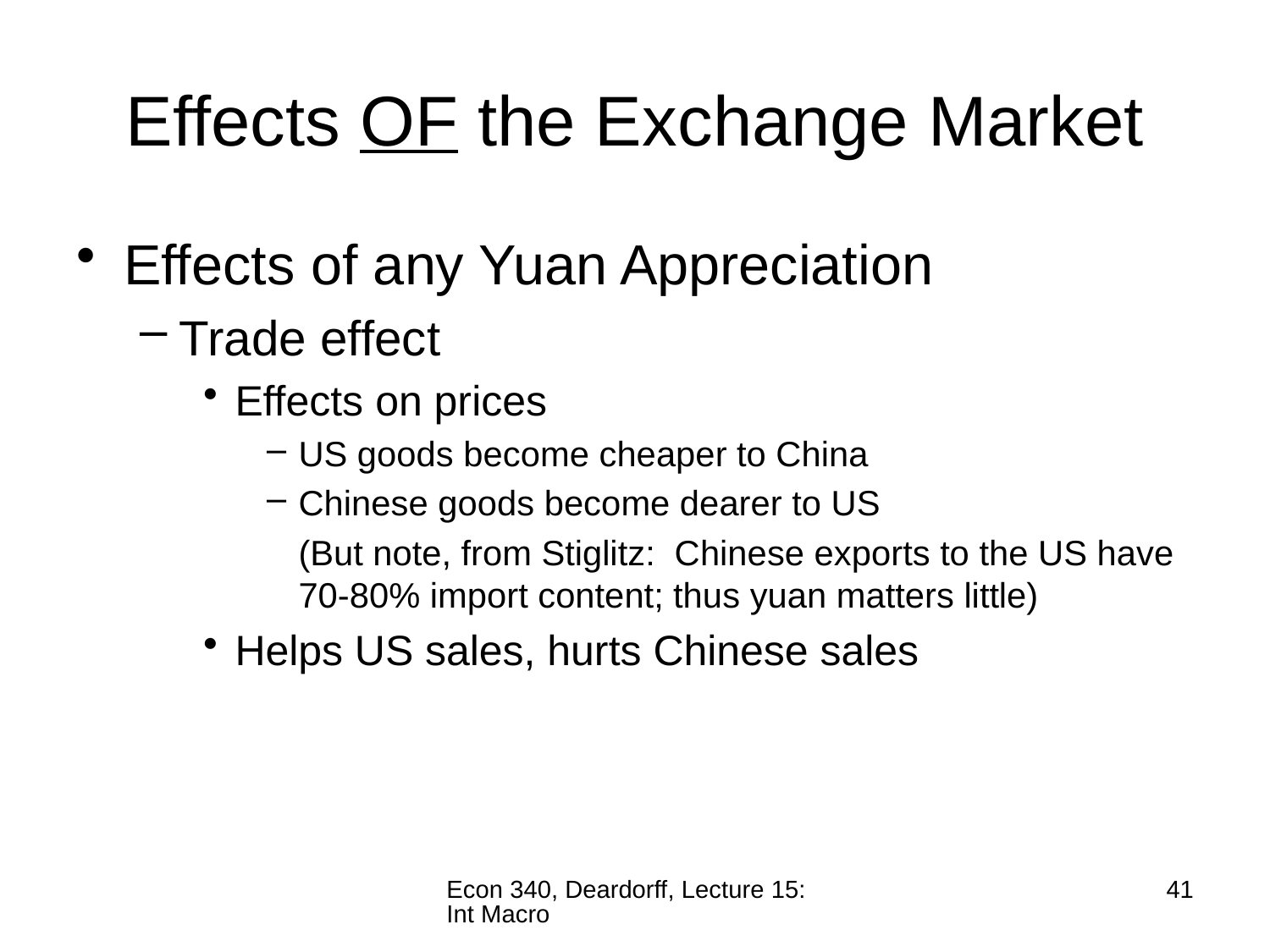

# Effects OF the Exchange Market
Effects of any Yuan Appreciation
Trade effect
Effects on prices
US goods become cheaper to China
Chinese goods become dearer to US
	(But note, from Stiglitz:  Chinese exports to the US have 70-80% import content; thus yuan matters little)
Helps US sales, hurts Chinese sales
Econ 340, Deardorff, Lecture 15:  Int Macro
41